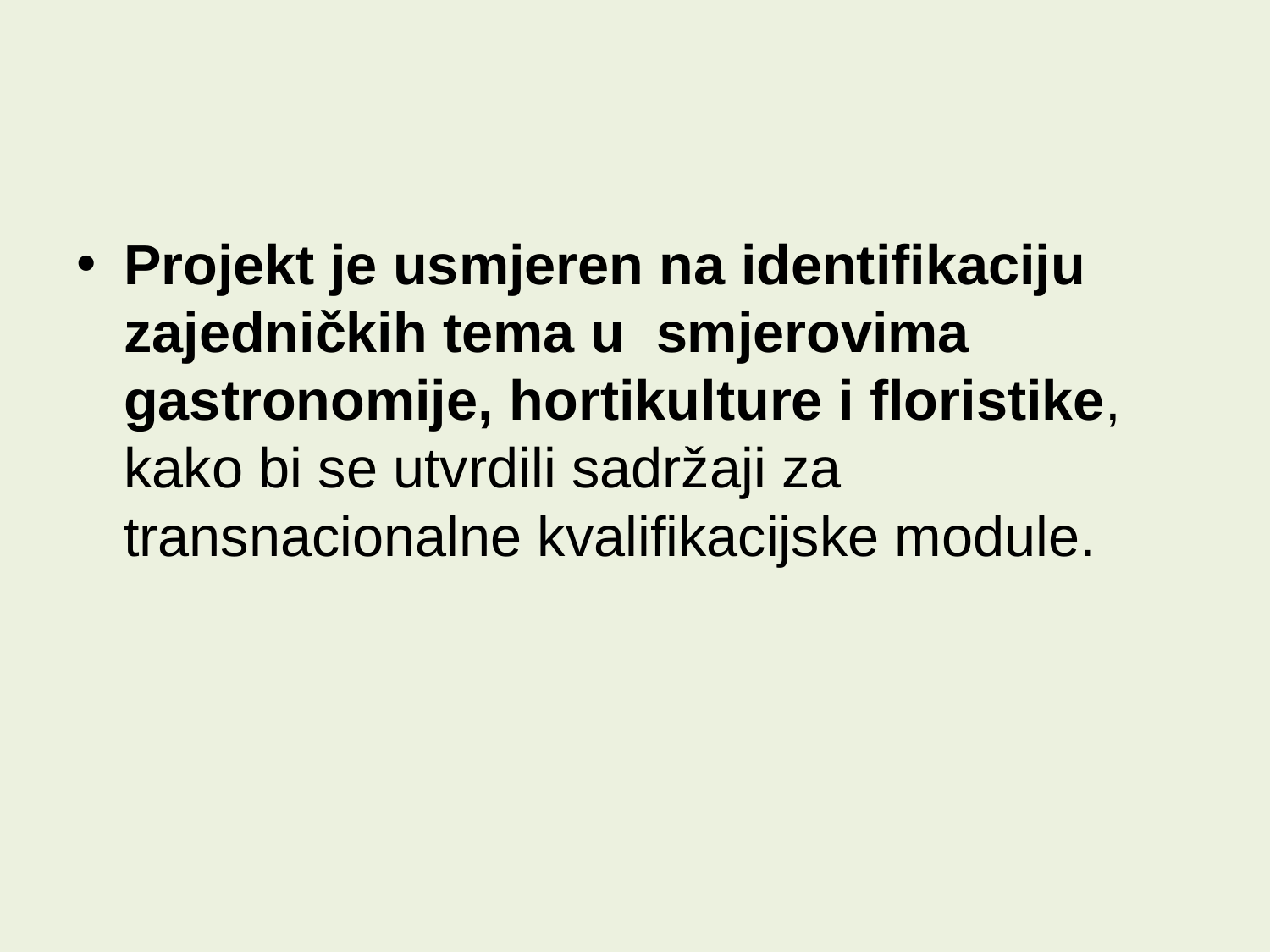

#
Projekt je usmjeren na identifikaciju zajedničkih tema u  smjerovima gastronomije, hortikulture i floristike, kako bi se utvrdili sadržaji za transnacionalne kvalifikacijske module.